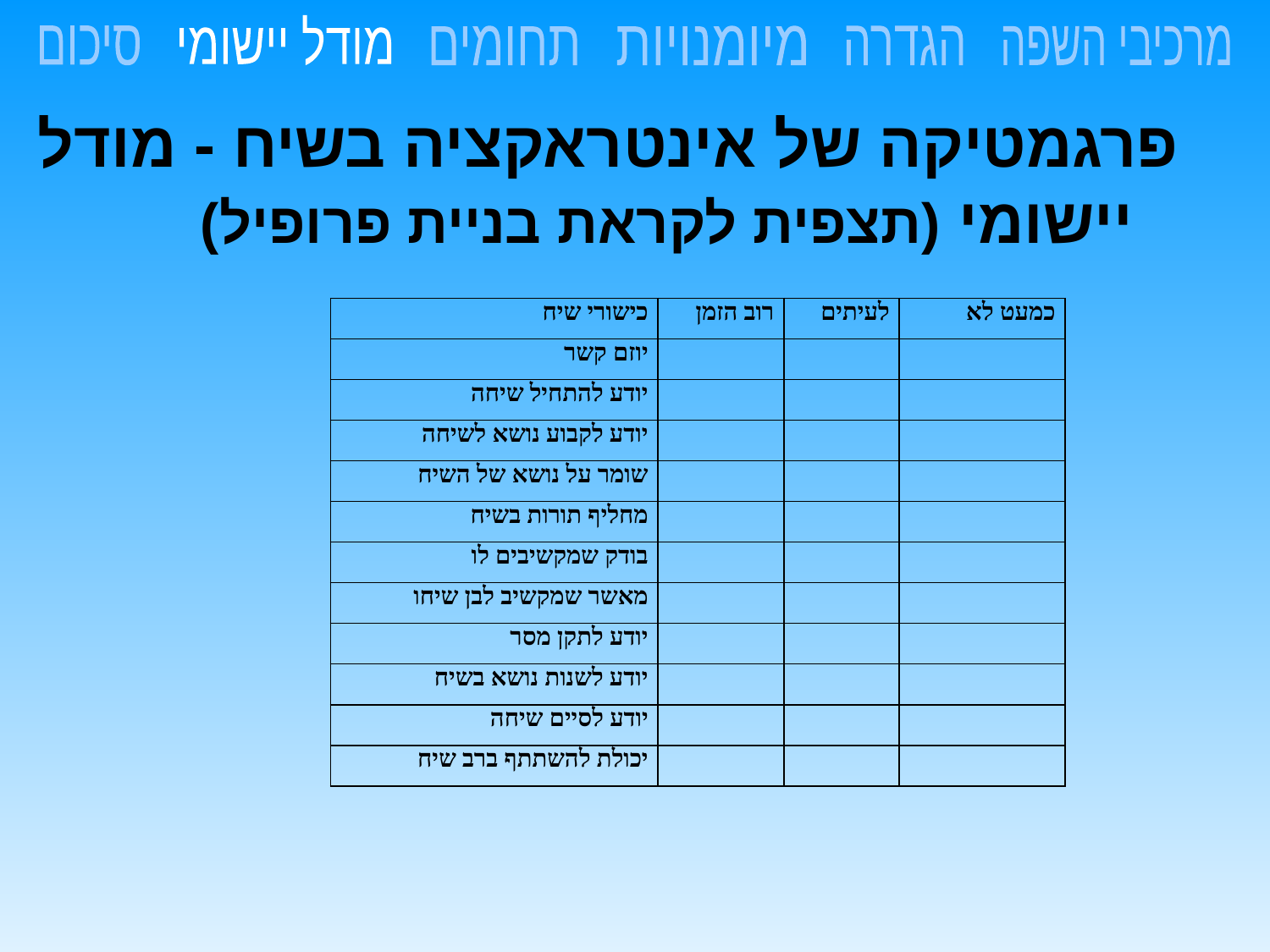

מודל יישומי
סיכום
מרכיבי השפה
תחומים
מיומנויות
הגדרה
פרגמטיקה של אינטראקציה בשיח - מודל יישומי (תצפית לקראת בניית פרופיל)
| כישורי שיח | רוב הזמן | לעיתים | כמעט לא |
| --- | --- | --- | --- |
| יוזם קשר |  |  |  |
| יודע להתחיל שיחה |  |  |  |
| יודע לקבוע נושא לשיחה |  |  |  |
| שומר על נושא של השיח |  |  |  |
| מחליף תורות בשיח |  |  |  |
| בודק שמקשיבים לו |  |  |  |
| מאשר שמקשיב לבן שיחו |  |  |  |
| יודע לתקן מסר |  |  |  |
| יודע לשנות נושא בשיח |  |  |  |
| יודע לסיים שיחה |  |  |  |
| יכולת להשתתף ברב שיח |  |  |  |